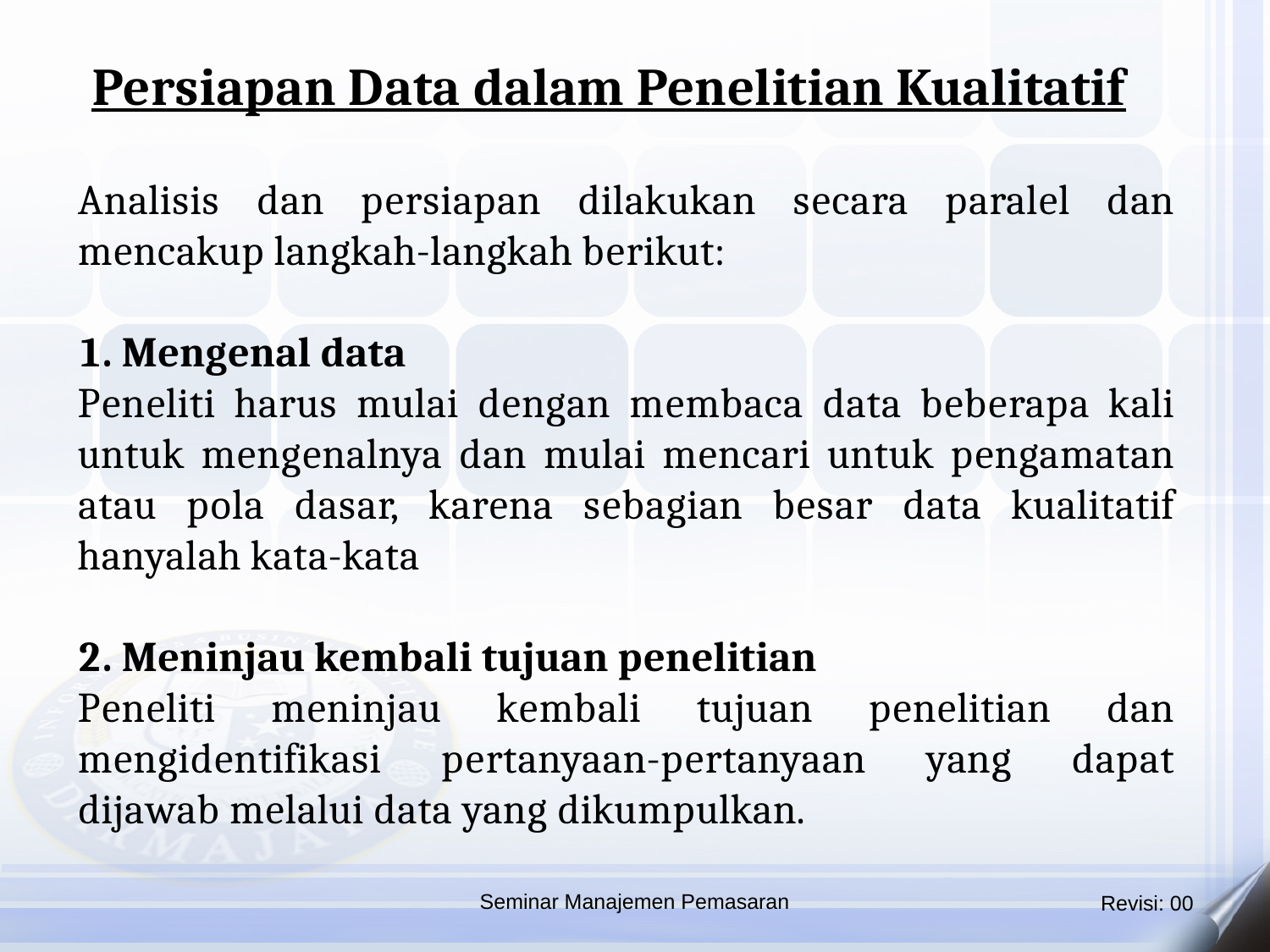

Persiapan Data dalam Penelitian Kualitatif
Analisis dan persiapan dilakukan secara paralel dan mencakup langkah-langkah berikut:

1. Mengenal data
Peneliti harus mulai dengan membaca data beberapa kali untuk mengenalnya dan mulai mencari untuk pengamatan atau pola dasar, karena sebagian besar data kualitatif hanyalah kata-kata

2. Meninjau kembali tujuan penelitian
Peneliti meninjau kembali tujuan penelitian dan mengidentifikasi pertanyaan-pertanyaan yang dapat dijawab melalui data yang dikumpulkan.
Seminar Manajemen Pemasaran